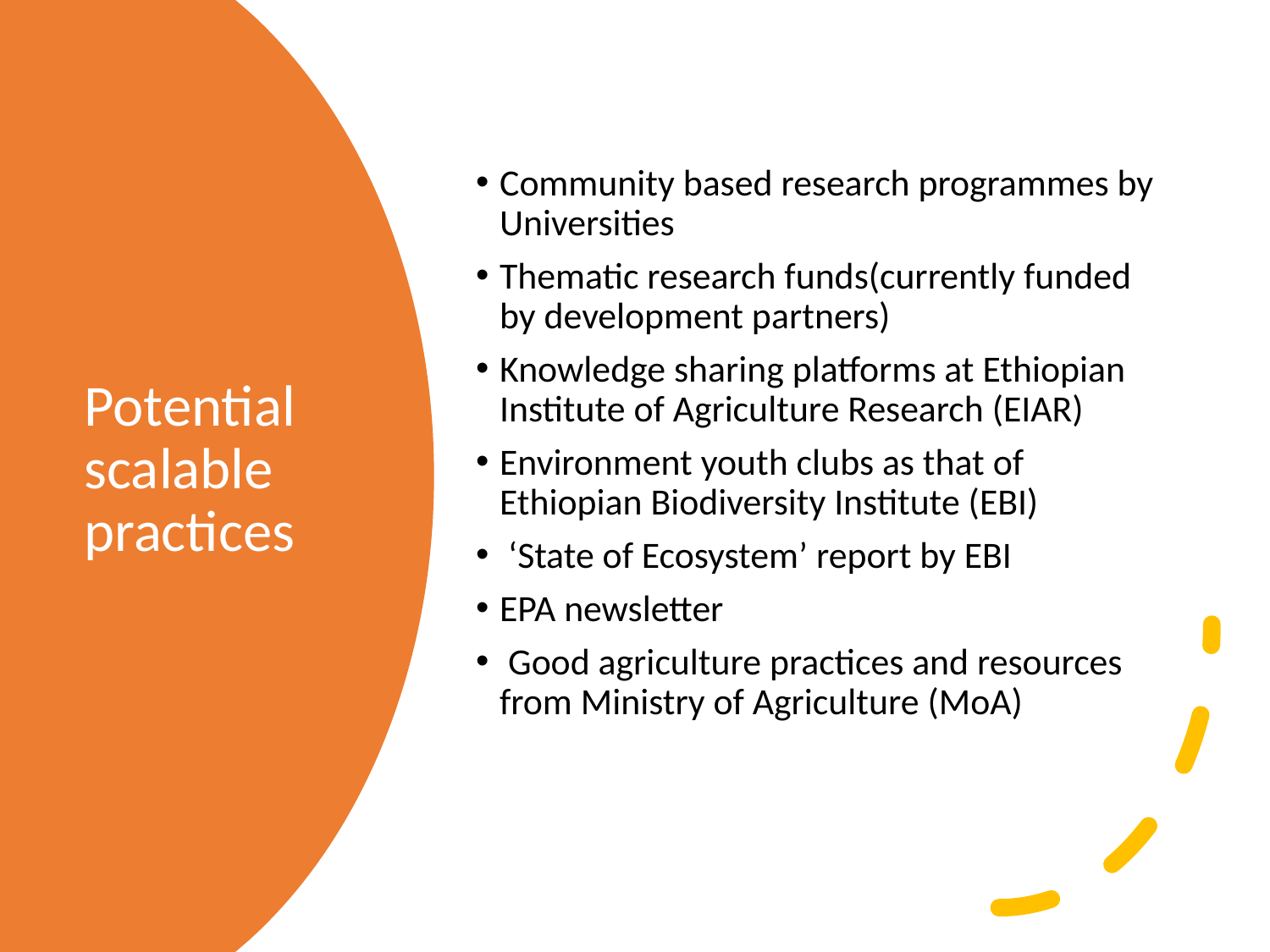

Community based research programmes by Universities
Thematic research funds(currently funded by development partners)
Knowledge sharing platforms at Ethiopian Institute of Agriculture Research (EIAR)
Environment youth clubs as that of Ethiopian Biodiversity Institute (EBI)
 ‘State of Ecosystem’ report by EBI
EPA newsletter
 Good agriculture practices and resources from Ministry of Agriculture (MoA)

# Potential scalable practices